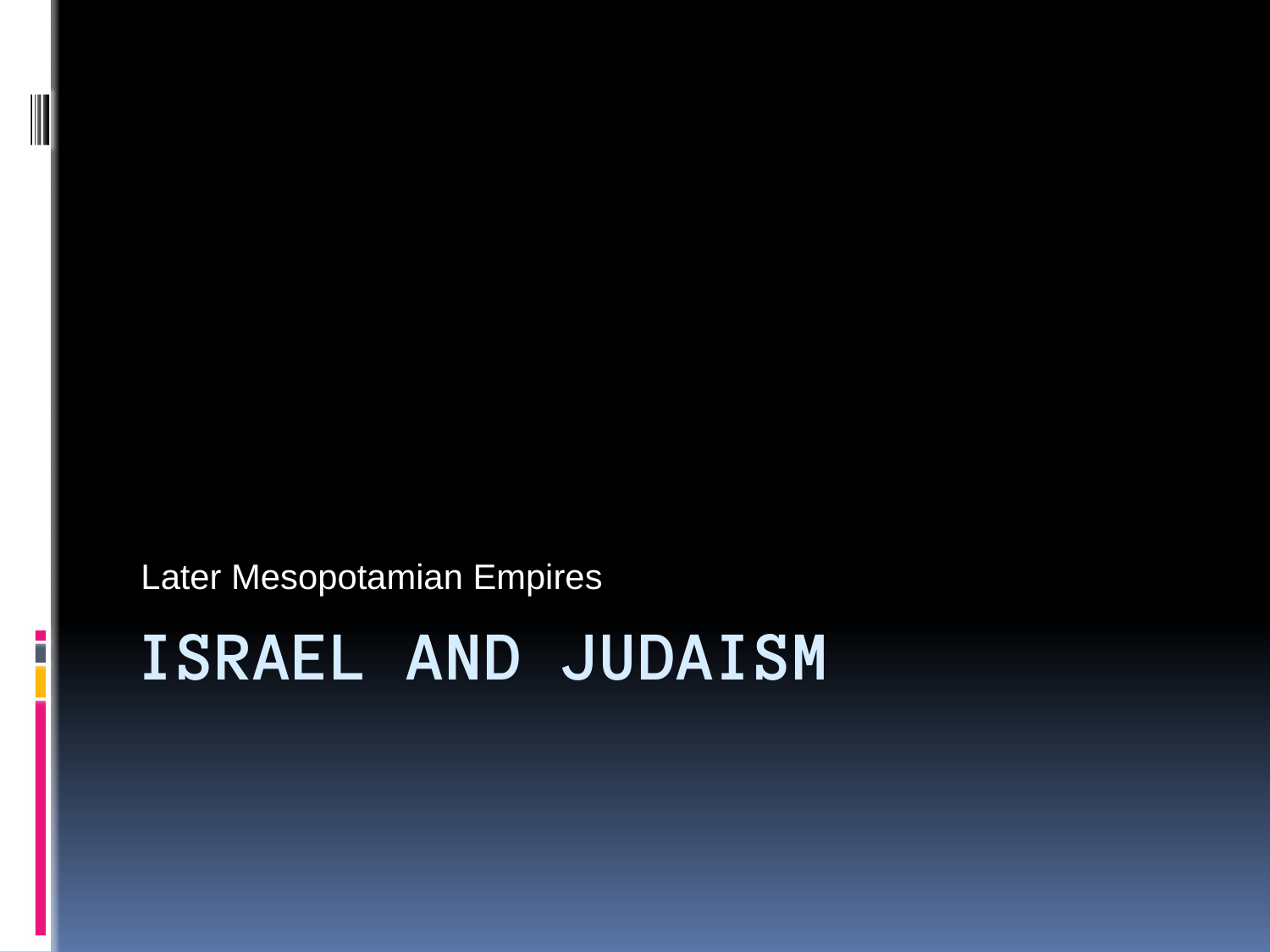

Later Mesopotamian Empires
# Israel and Judaism